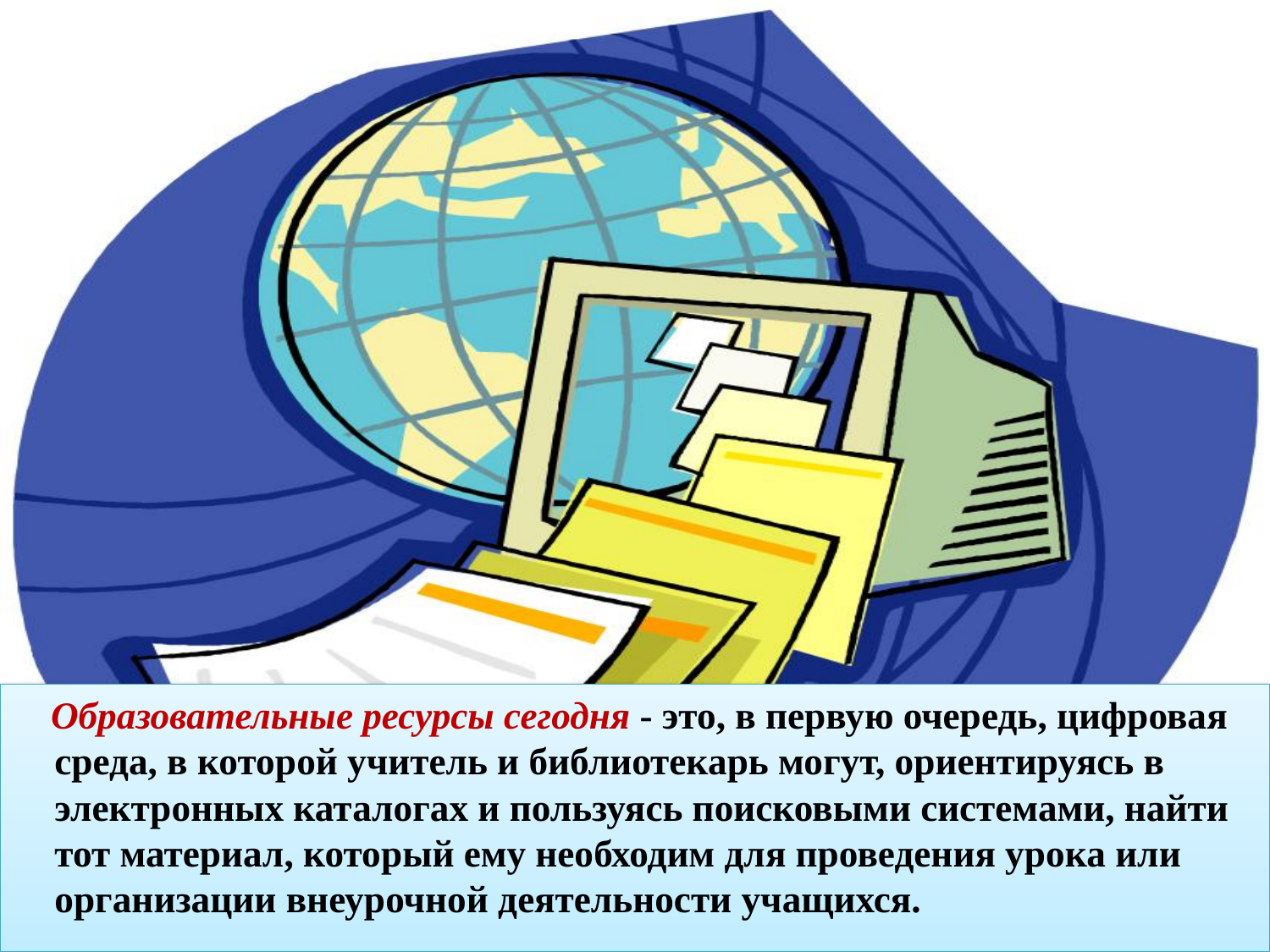

Образовательные ресурсы сегодня - это, в первую очередь, цифровая среда, в которой учитель и библиотекарь могут, ориентируясь в электронных каталогах и пользуясь поисковыми системами, найти тот материал, который ему необходим для проведения урока или организации внеурочной деятельности учащихся.